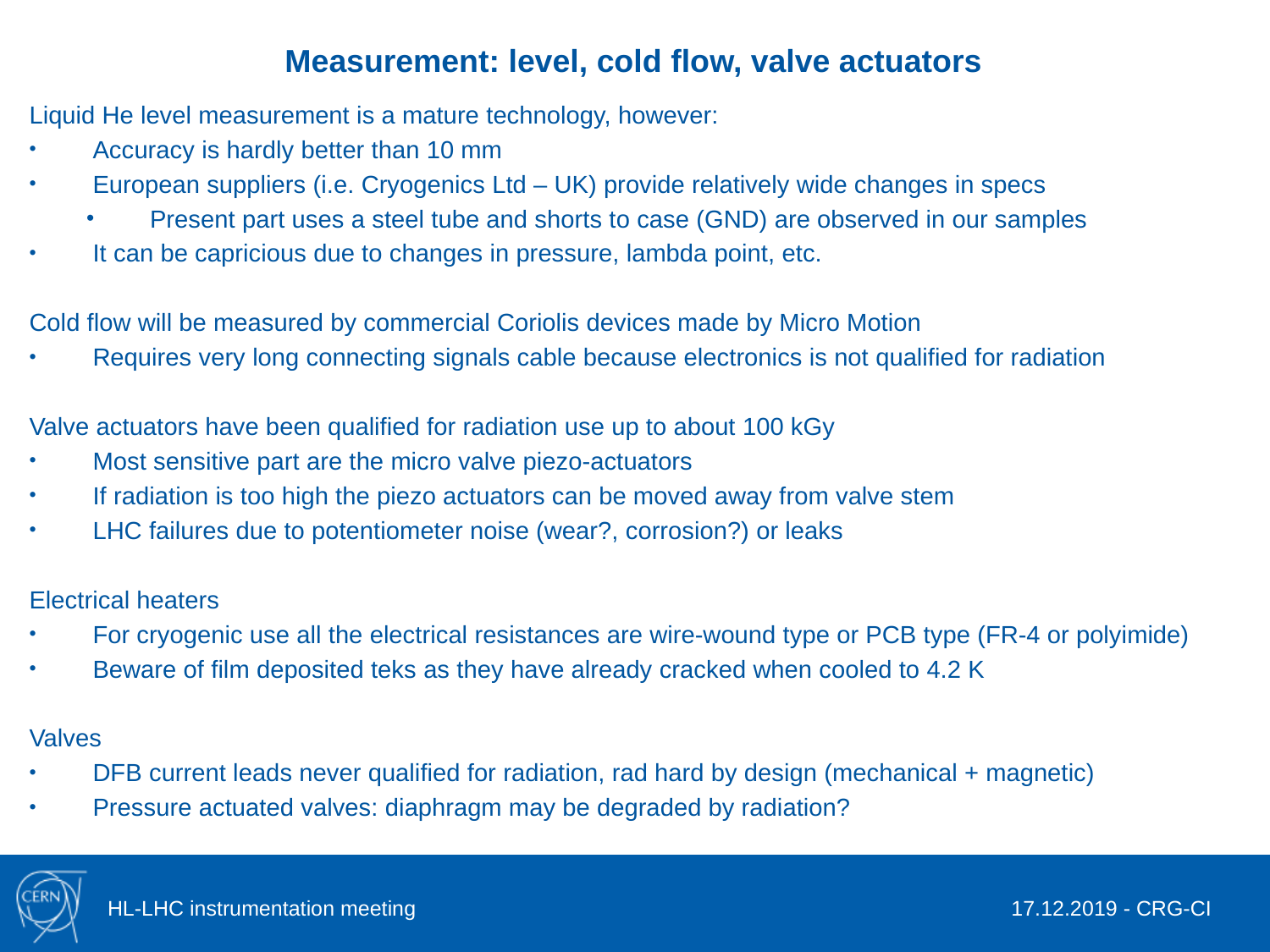

# Measurement: level, cold flow, valve actuators
Liquid He level measurement is a mature technology, however:
Accuracy is hardly better than 10 mm
European suppliers (i.e. Cryogenics Ltd – UK) provide relatively wide changes in specs
Present part uses a steel tube and shorts to case (GND) are observed in our samples
It can be capricious due to changes in pressure, lambda point, etc.

Cold flow will be measured by commercial Coriolis devices made by Micro Motion
Requires very long connecting signals cable because electronics is not qualified for radiation

Valve actuators have been qualified for radiation use up to about 100 kGy
Most sensitive part are the micro valve piezo-actuators
If radiation is too high the piezo actuators can be moved away from valve stem
LHC failures due to potentiometer noise (wear?, corrosion?) or leaks

Electrical heaters
For cryogenic use all the electrical resistances are wire-wound type or PCB type (FR-4 or polyimide)
Beware of film deposited teks as they have already cracked when cooled to 4.2 K

Valves
DFB current leads never qualified for radiation, rad hard by design (mechanical + magnetic)
Pressure actuated valves: diaphragm may be degraded by radiation?
HL-LHC instrumentation meeting
17.12.2019 - CRG-CI